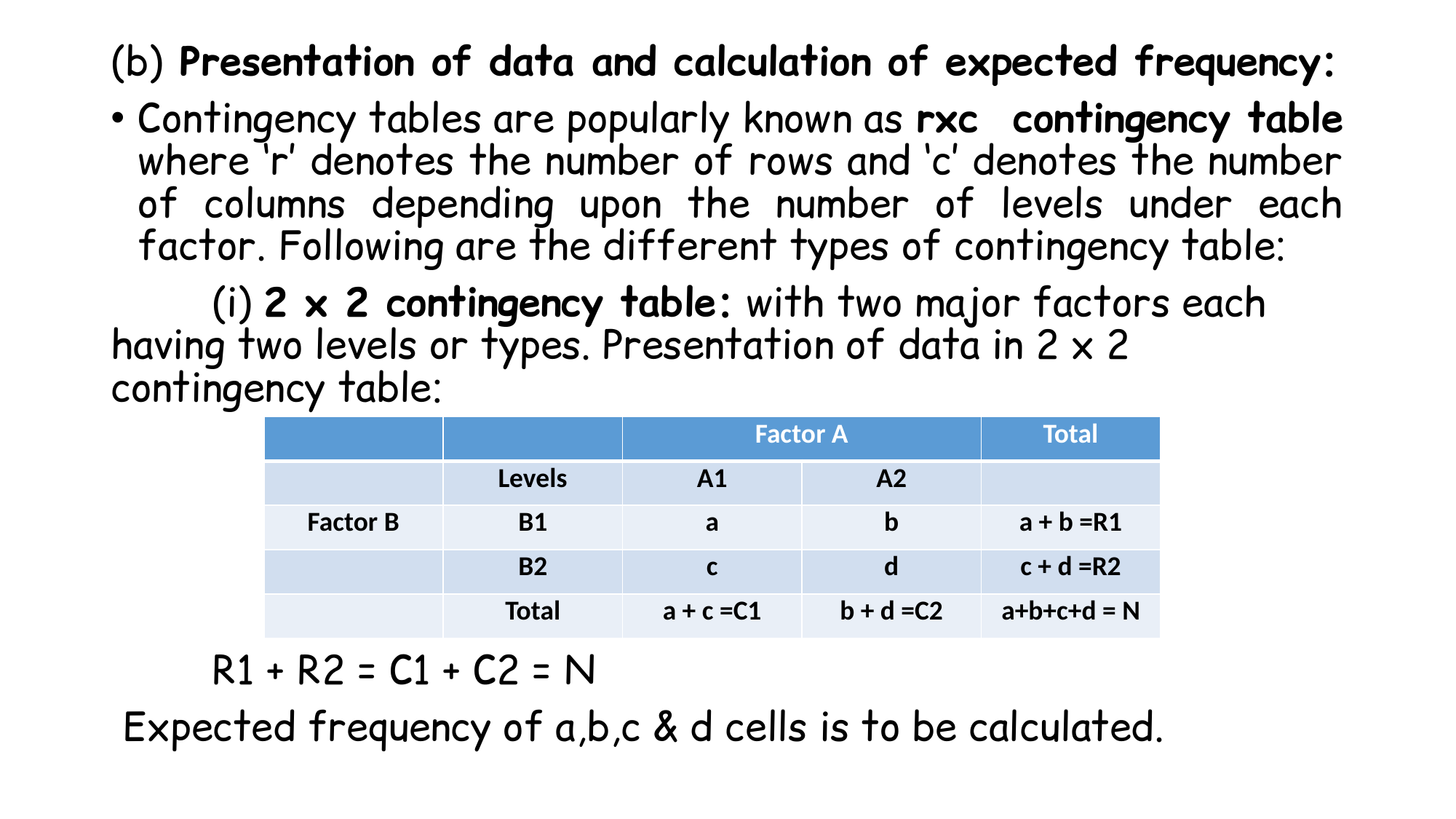

(b) Presentation of data and calculation of expected frequency:
Contingency tables are popularly known as rxc  contingency table where ‘r’ denotes the number of rows and ‘c’ denotes the number of columns depending upon the number of levels under each factor. Following are the different types of contingency table:
	(i) 2 x 2 contingency table: with two major factors each having two levels or types. Presentation of data in 2 x 2 contingency table:

	R1 + R2 = C1 + C2 = N
 Expected frequency of a,b,c & d cells is to be calculated.

|  |  | Factor A |  | Total |
| --- | --- | --- | --- | --- |
|  | Levels | A1 | A2 |  |
| Factor B | B1 | a | b | a + b =R1 |
|  | B2 | c | d | c + d =R2 |
|  | Total | a + c =C1 | b + d =C2 | a+b+c+d = N |